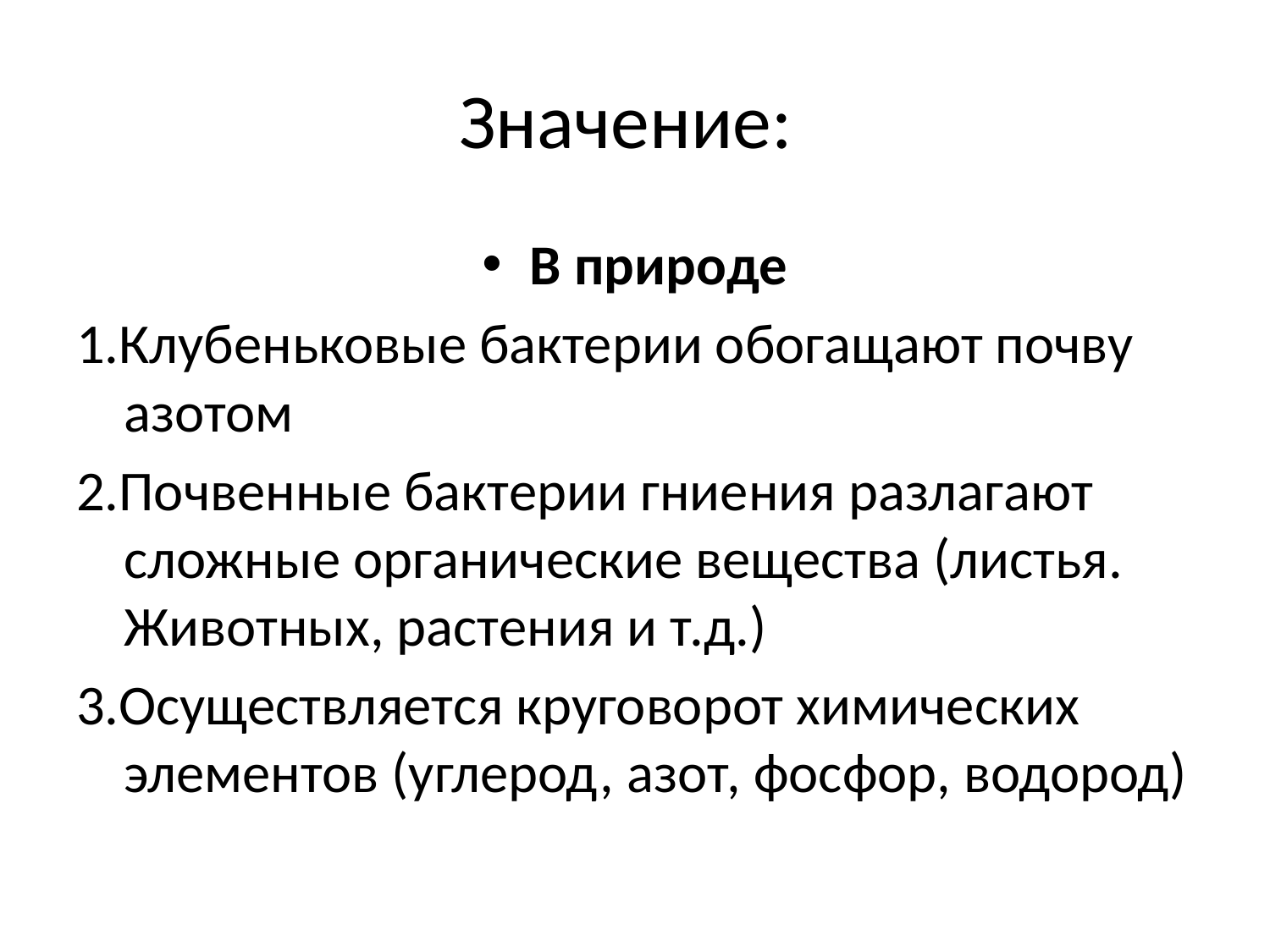

# Значение:
В природе
1.Клубеньковые бактерии обогащают почву азотом
2.Почвенные бактерии гниения разлагают сложные органические вещества (листья. Животных, растения и т.д.)
3.Осуществляется круговорот химических элементов (углерод, азот, фосфор, водород)